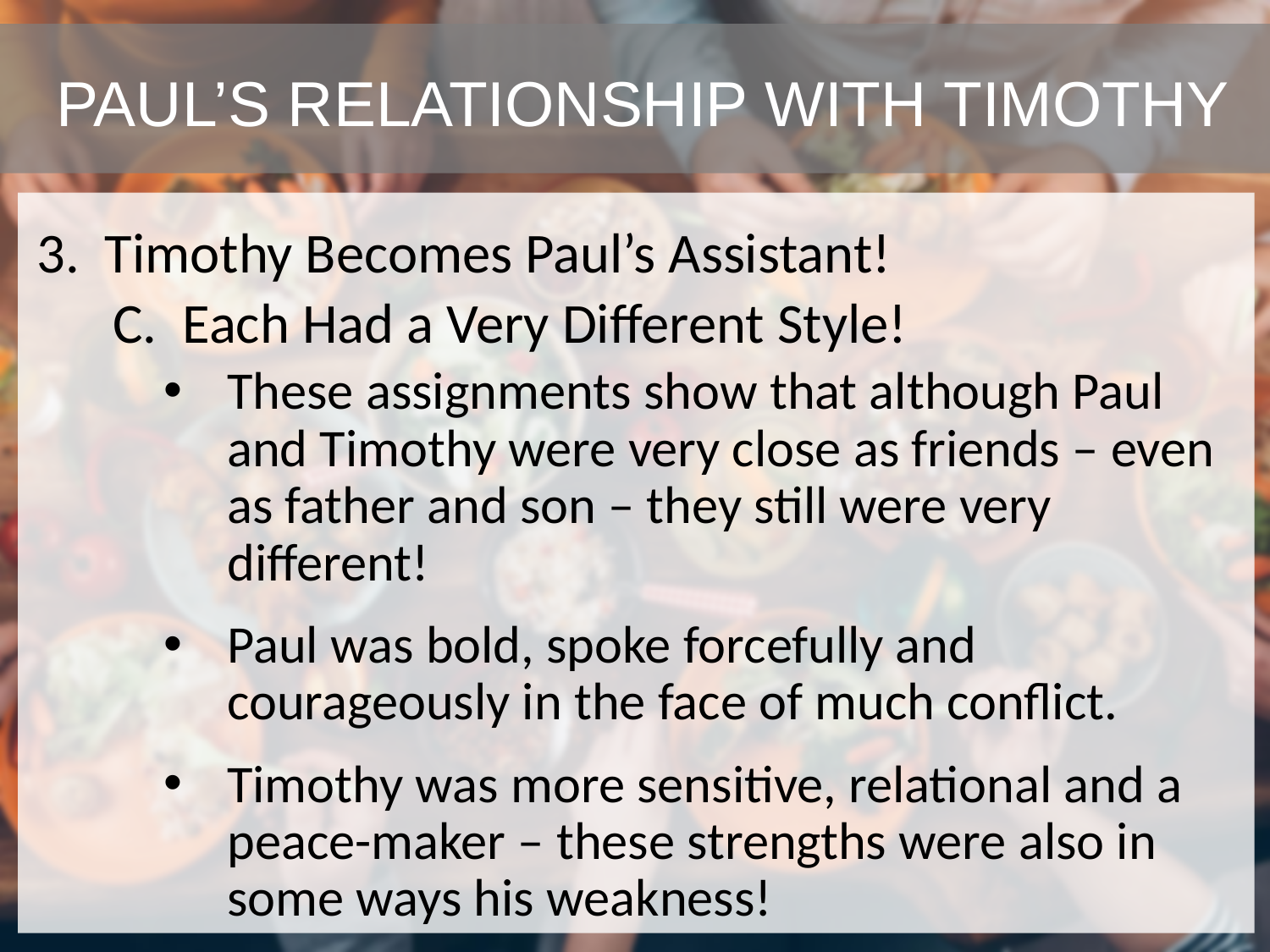

# Paul’s relationship with timothy

3.  Timothy Becomes Paul’s Assistant!
      C.  Each Had a Very Different Style!
These assignments show that although Paul and Timothy were very close as friends – even as father and son – they still were very different!

Paul was bold, spoke forcefully and courageously in the face of much conflict.

Timothy was more sensitive, relational and a peace-maker – these strengths were also in some ways his weakness!